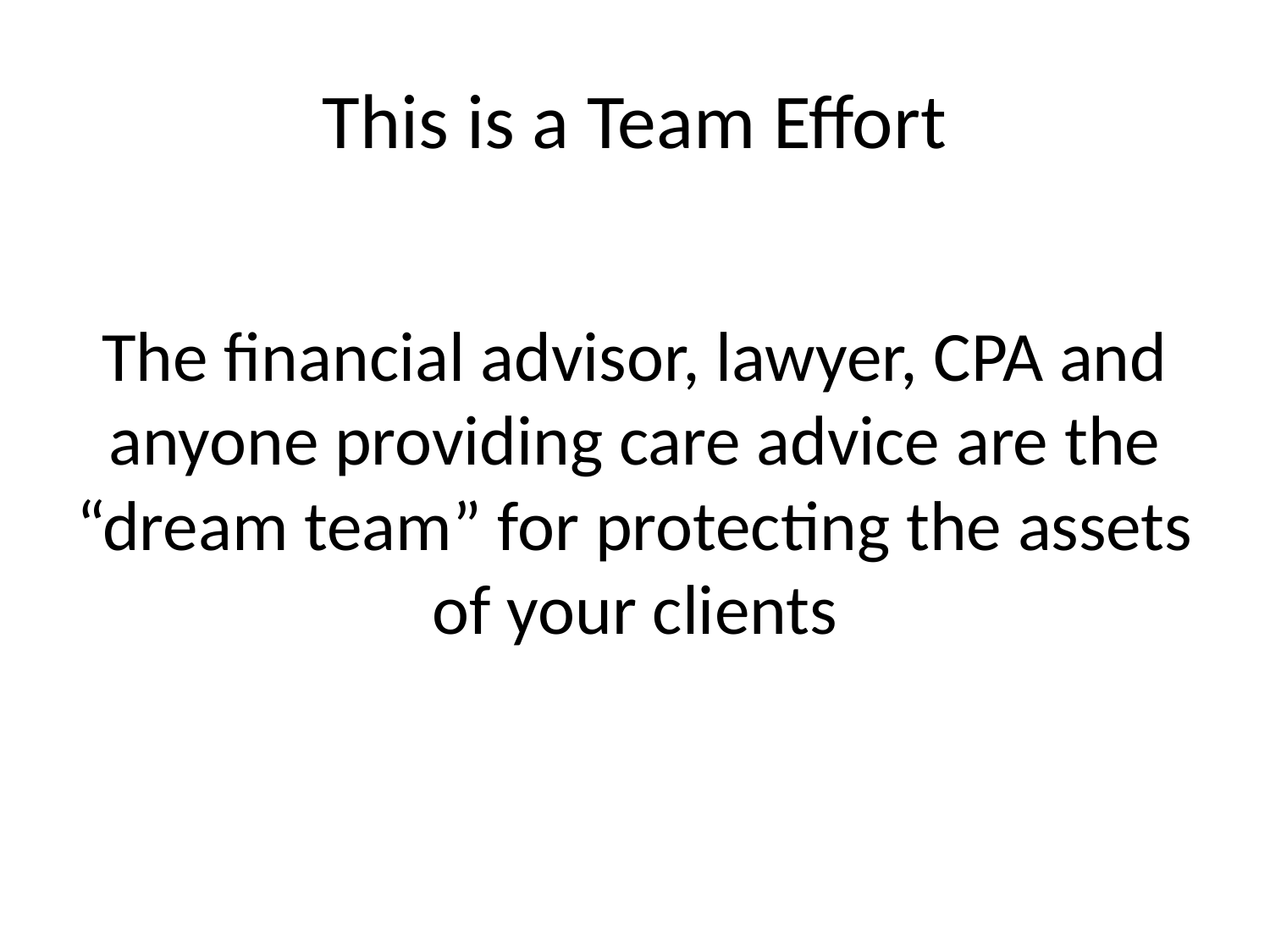

# This is a Team Effort

The financial advisor, lawyer, CPA and anyone providing care advice are the “dream team” for protecting the assets of your clients